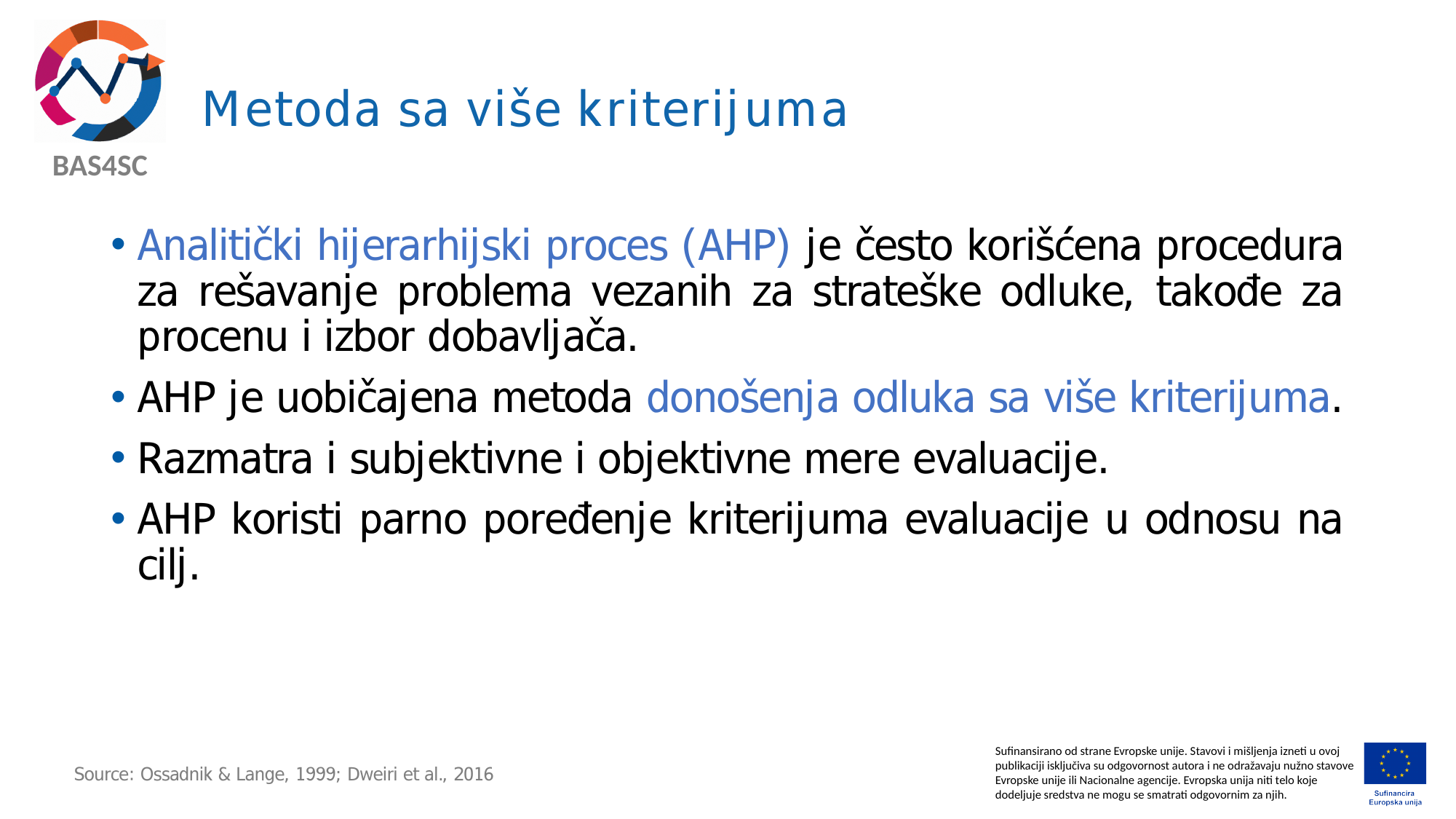

# Metoda sa više kriterijuma
Analitički hijerarhijski proces (AHP) je često korišćena procedura za rešavanje problema vezanih za strateške odluke, takođe za procenu i izbor dobavljača.
AHP je uobičajena metoda donošenja odluka sa više kriterijuma.
Razmatra i subjektivne i objektivne mere evaluacije.
AHP koristi parno poređenje kriterijuma evaluacije u odnosu na cilj.
Source: Ossadnik & Lange, 1999; Dweiri et al., 2016